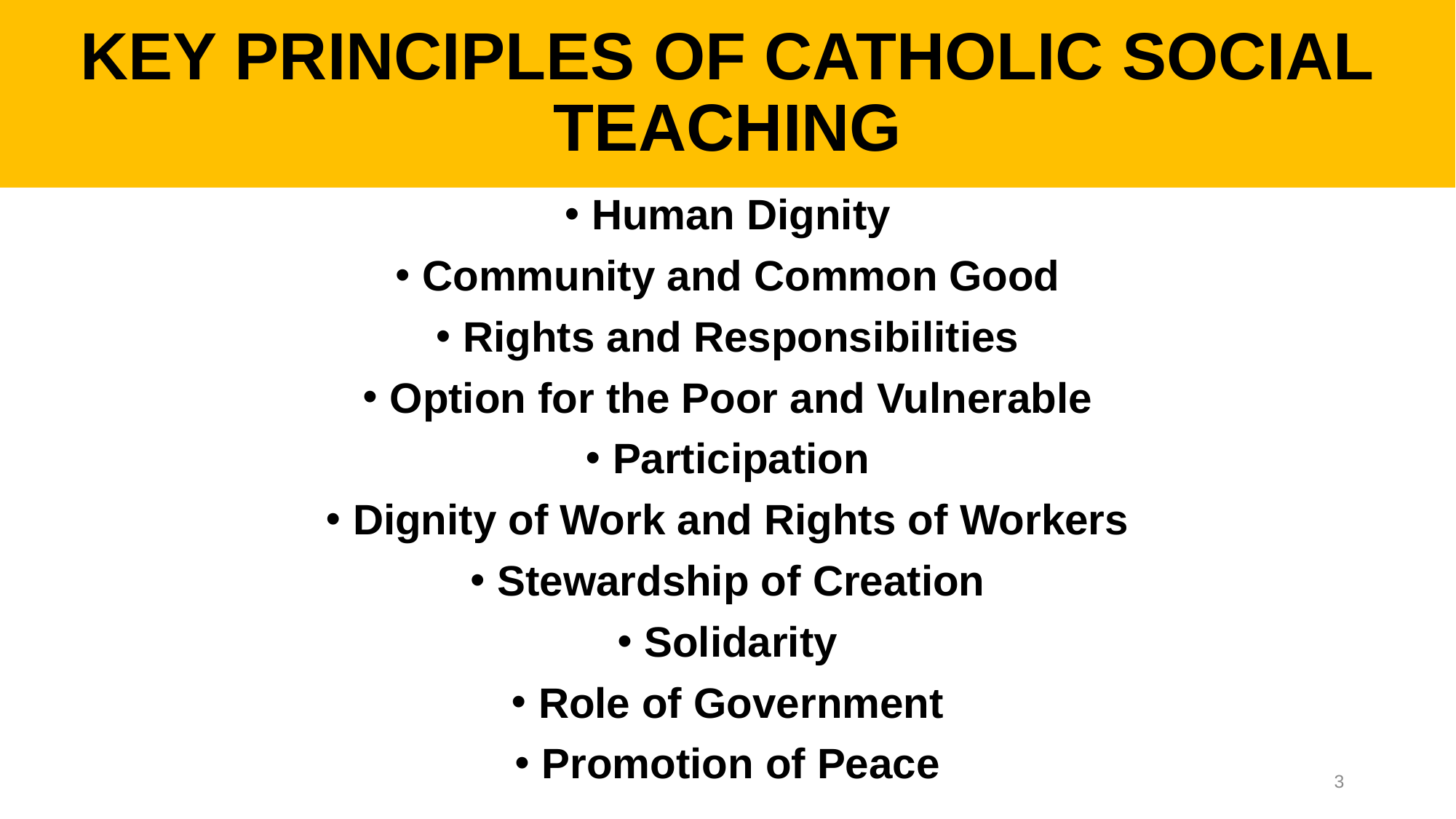

# KEY PRINCIPLES OF CATHOLIC SOCIAL TEACHING
Human Dignity
Community and Common Good
Rights and Responsibilities
Option for the Poor and Vulnerable
Participation
Dignity of Work and Rights of Workers
Stewardship of Creation
Solidarity
Role of Government
Promotion of Peace

3